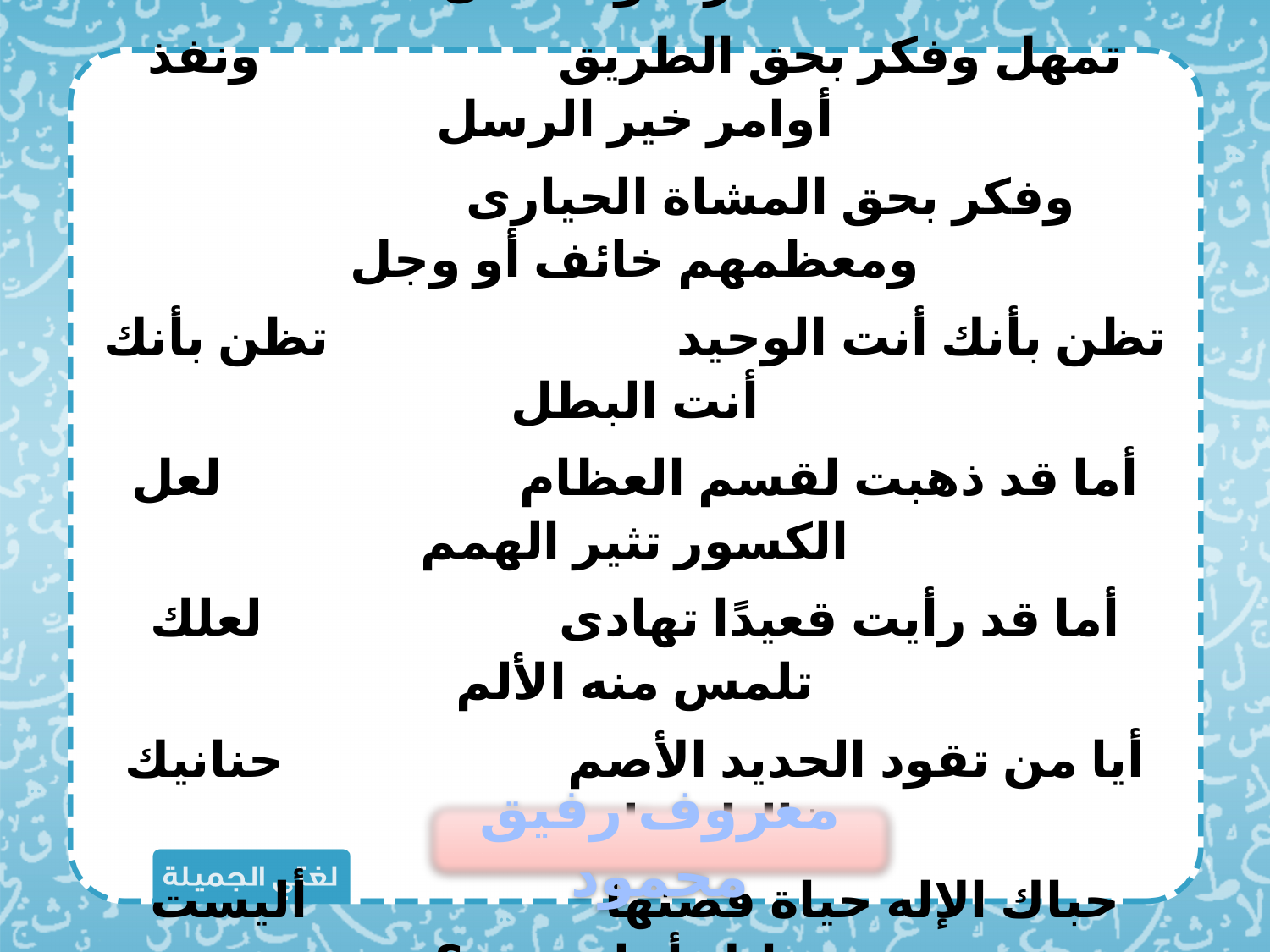

تمهل – فديتك –فوق الطريق                   فإن التهور يدني الأجل
ولا تتعجل وصول المرام                       فقد تتأخر...أو لا تصل
تمهل وفكر بحق الطريق                       ونفذ أوامر خير الرسل
وفكر بحق المشاة الحيارى                      ومعظمهم خائف أو وجل
تظن بأنك أنت الوحيد                           تظن بأنك أنت البطل
أما قد ذهبت لقسم العظام                       لعل الكسور تثير الهمم
أما قد رأيت قعيدًا تهادى                       لعلك تلمس منه الألم
أيا من تقود الحديد الأصم                      حنانيك فالناس لحم ودم
حباك الإله حياة فصنها                       أليست حياتك أحلى نغم؟
فكيف تحيل النعيم جحيمًا                    أليس التهور درب العدم؟!
معروف رفيق محمود